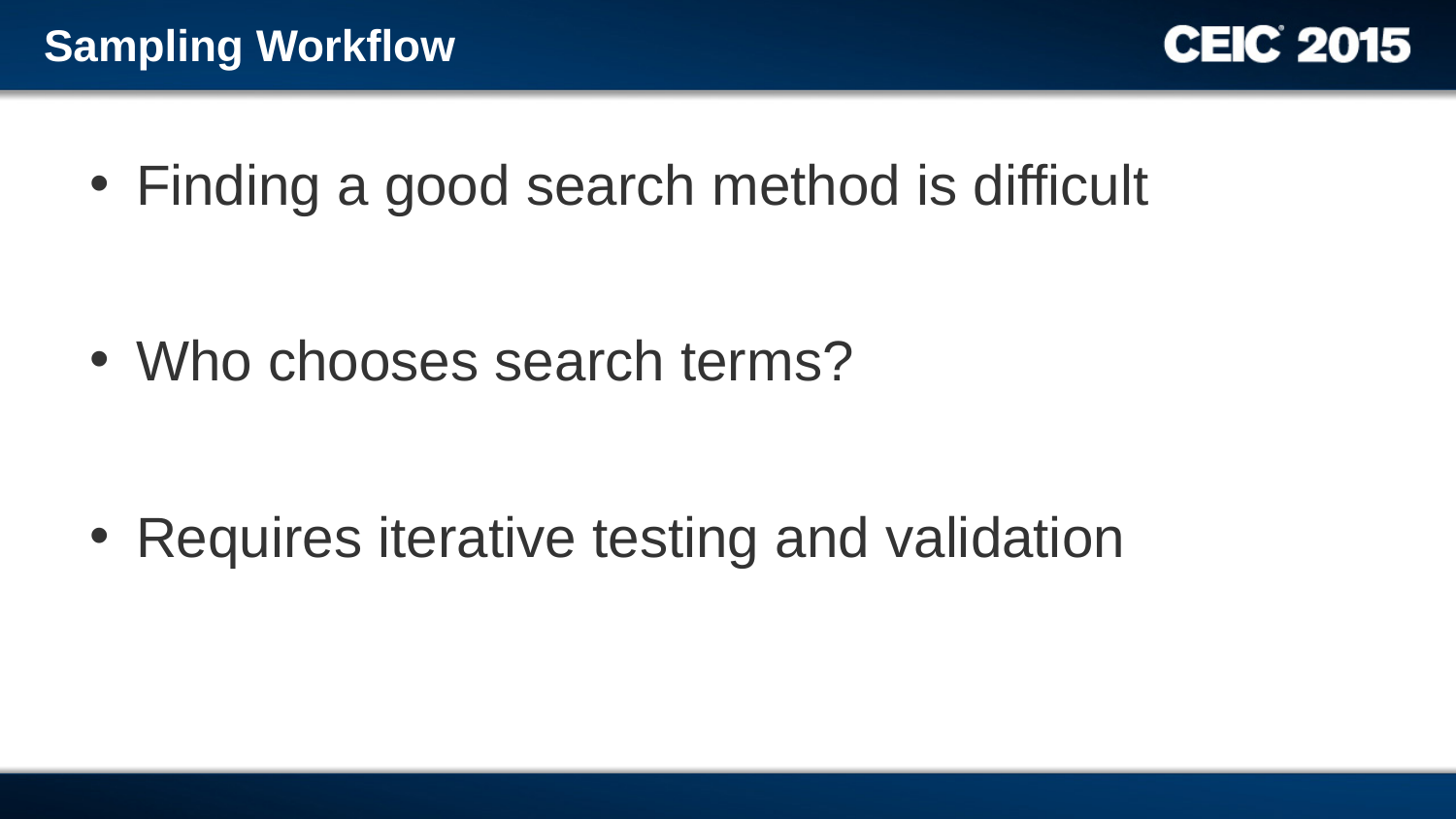

Sampling Workflow
Finding a good search method is difficult

Who chooses search terms?

Requires iterative testing and validation